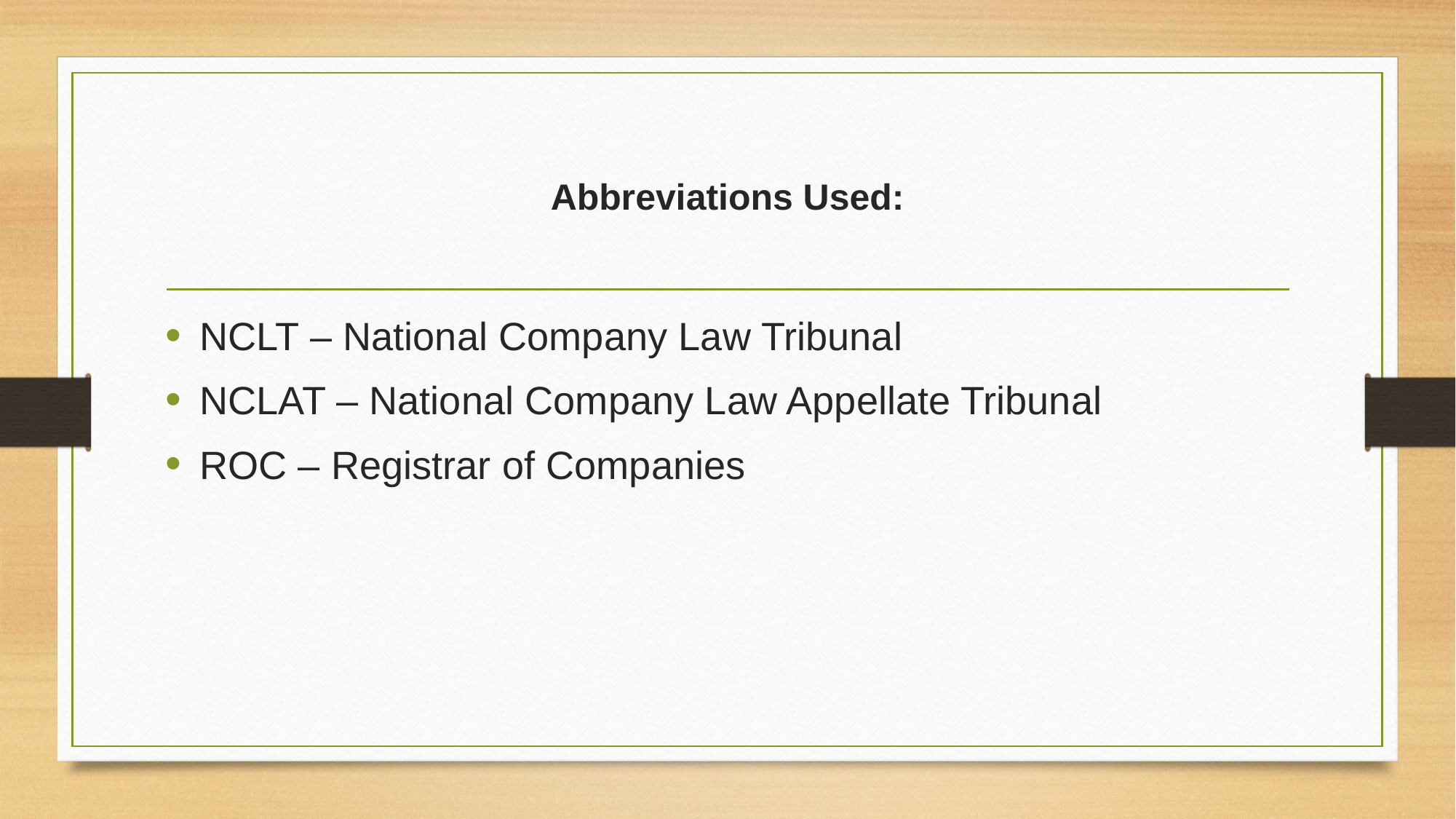

# Abbreviations Used:
NCLT – National Company Law Tribunal
NCLAT – National Company Law Appellate Tribunal
ROC – Registrar of Companies